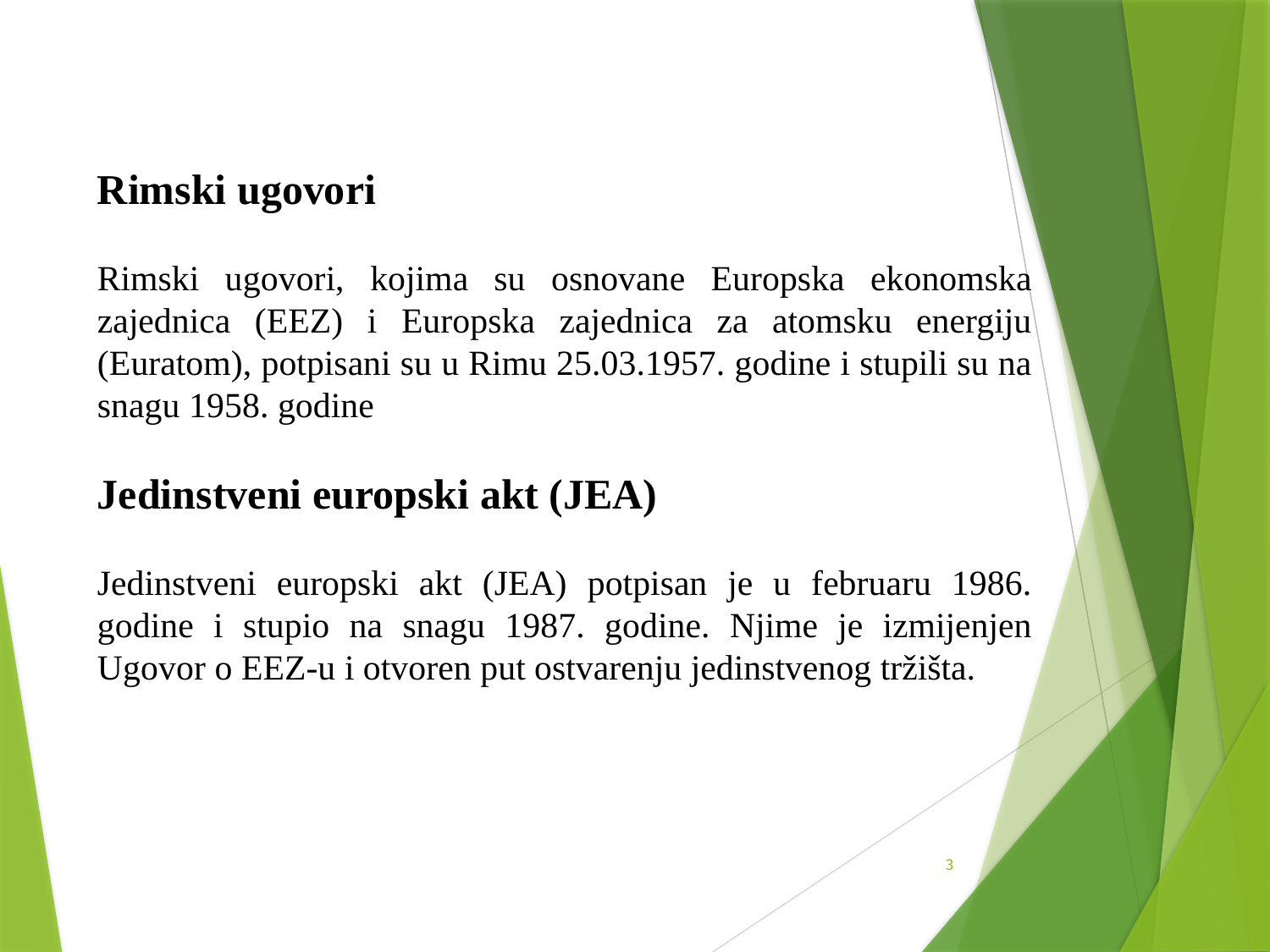

Rimski ugovori

Rimski ugovori, kojima su osnovane Europska ekonomska zajednica (EEZ) i Europska zajednica za atomsku energiju (Euratom), potpisani su u Rimu 25.03.1957. godine i stupili su na snagu 1958. godine

Jedinstveni europski akt (JEA)

Jedinstveni europski akt (JEA) potpisan je u februaru 1986. godine i stupio na snagu 1987. godine. Njime je izmijenjen Ugovor o EEZ-u i otvoren put ostvarenju jedinstvenog tržišta.

3